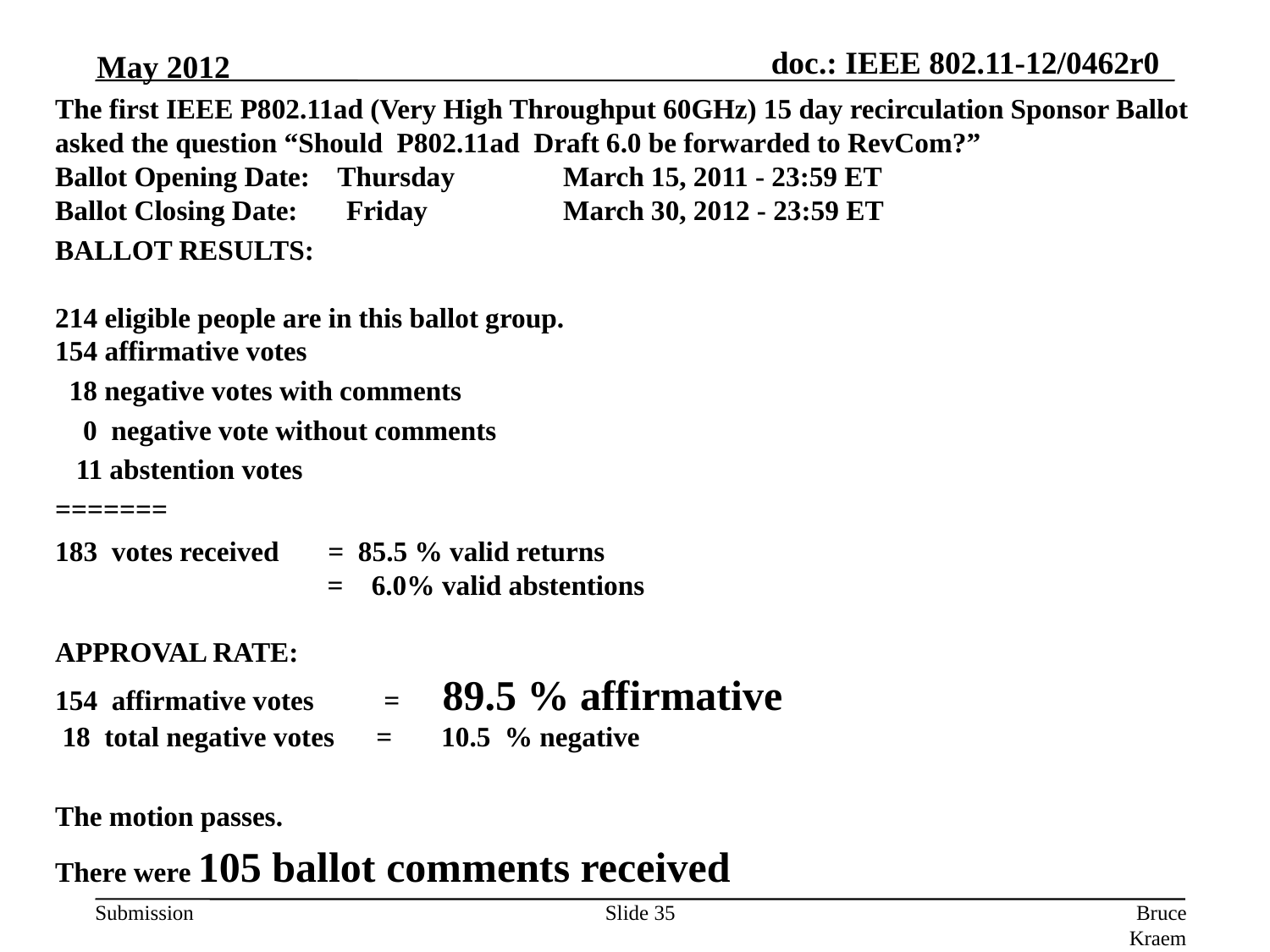

May 2012
# The first IEEE P802.11ad (Very High Throughput 60GHz) 15 day recirculation Sponsor Ballot asked the question “Should  P802.11ad  Draft 6.0 be forwarded to RevCom?” Ballot Opening Date:    Thursday         	March 15, 2011 - 23:59 ET Ballot Closing Date:       Friday      	March 30, 2012 - 23:59 ET
BALLOT RESULTS:
214 eligible people are in this ballot group.
154 affirmative votes
  18 negative votes with comments
    0  negative vote without comments
   11 abstention votes
=======
183  votes received       =  85.5 % valid returns
                                       =    6.0% valid abstentions
 
APPROVAL RATE:
154  affirmative votes          =      89.5 % affirmative
 18  total negative votes      =       10.5  % negative

The motion passes.
There were 105 ballot comments received
Slide 35
Bruce Kraemer, Marvell